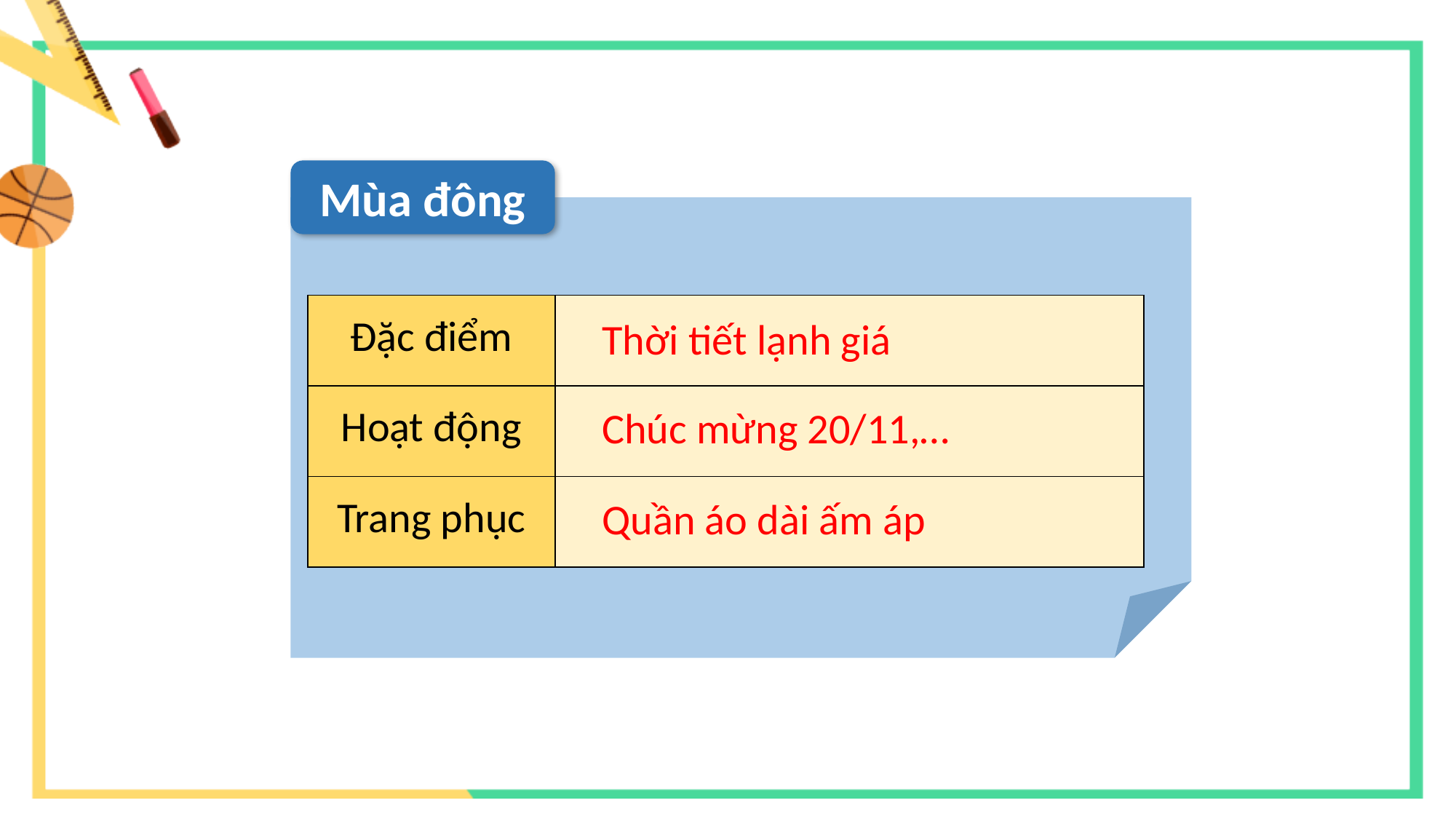

Mùa đông

| Đặc điểm |  |
| --- | --- |
| Hoạt động |  |
| Trang phục |  |
Thời tiết lạnh giá
Chúc mừng 20/11,…
Quần áo dài ấm áp